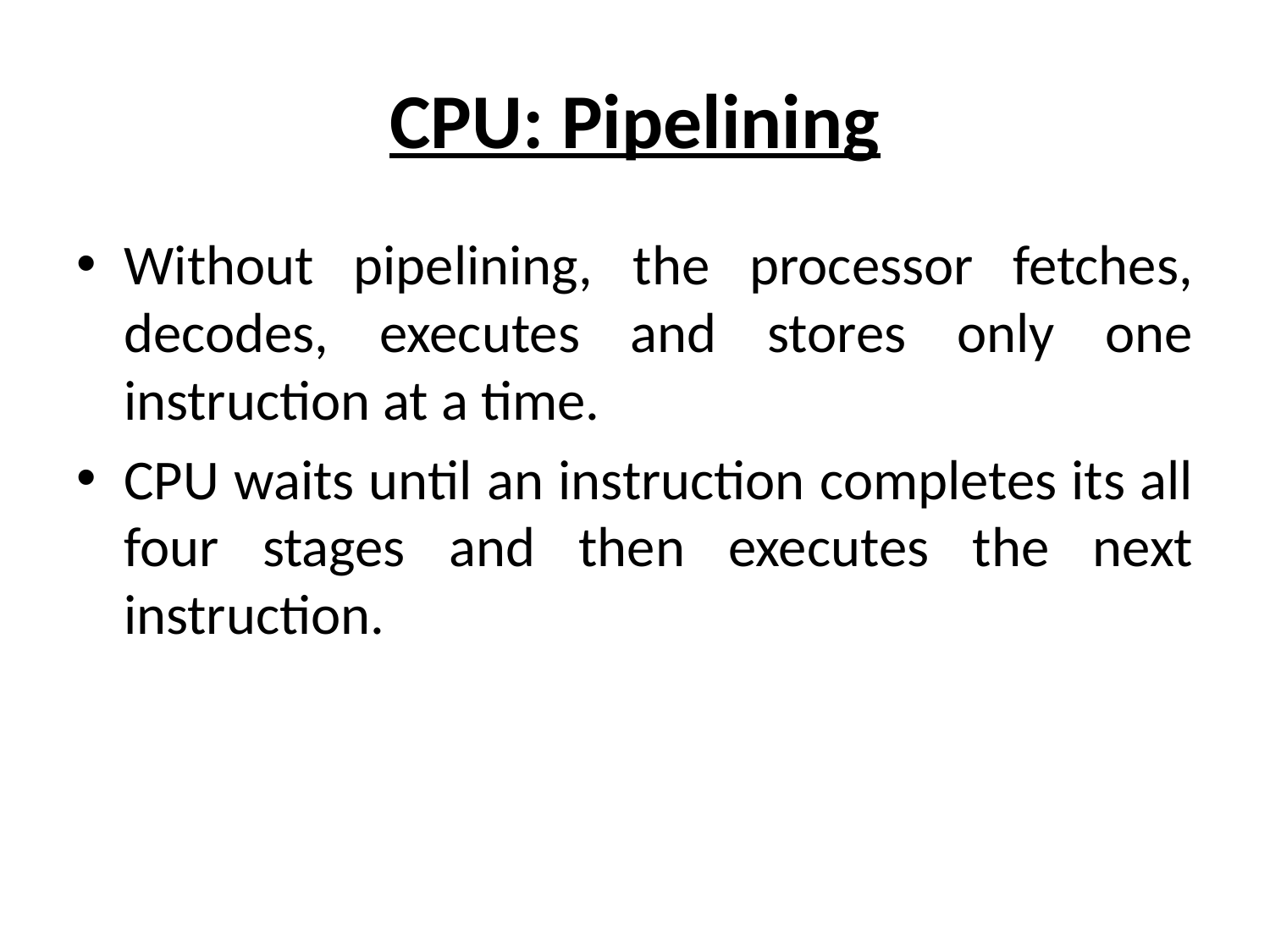

# CPU: Pipelining
Without pipelining, the processor fetches, decodes, executes and stores only one instruction at a time.
CPU waits until an instruction completes its all four stages and then executes the next instruction.